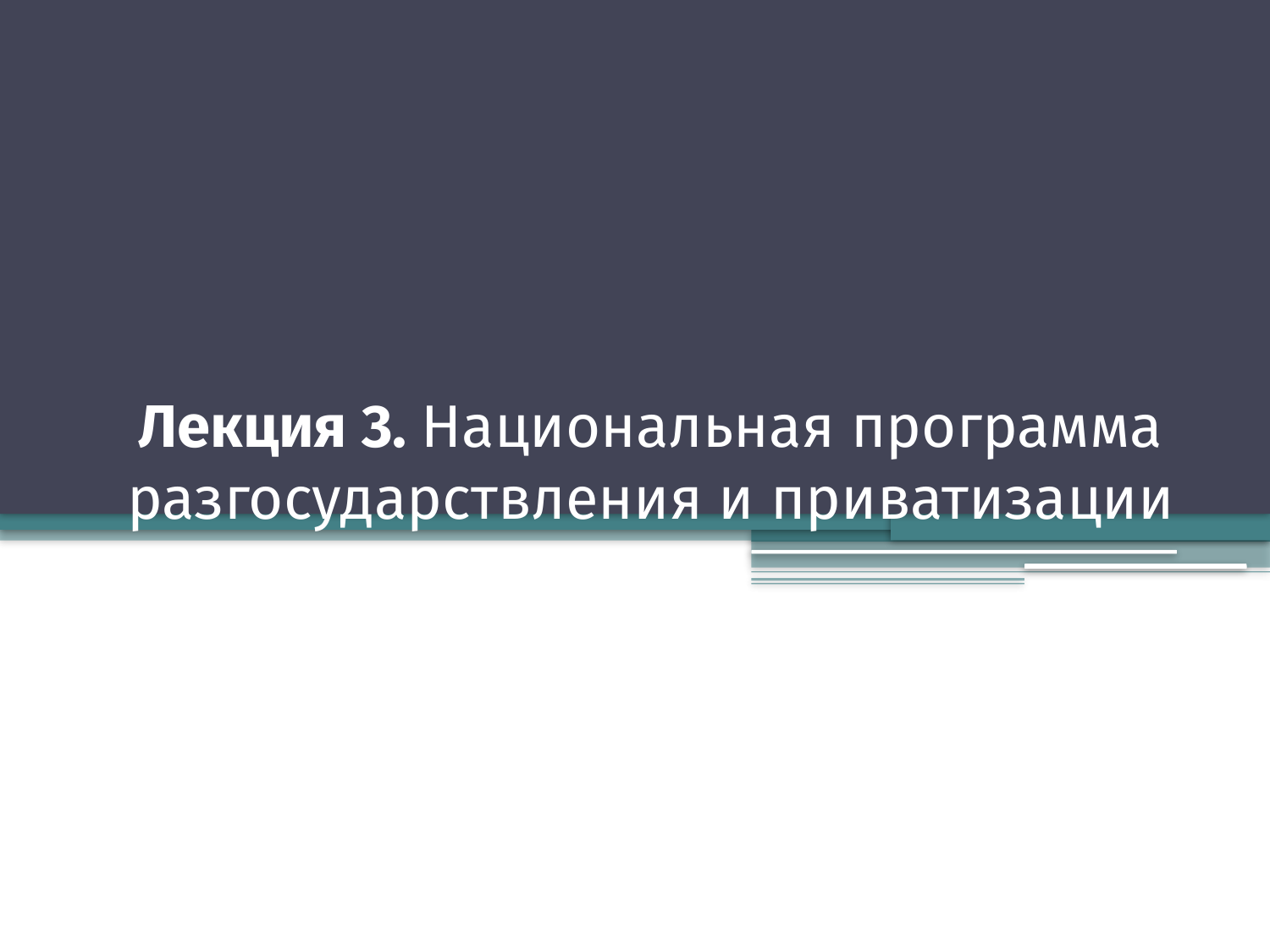

# Лекция 3. Национальная программа разгосударствления и приватизации